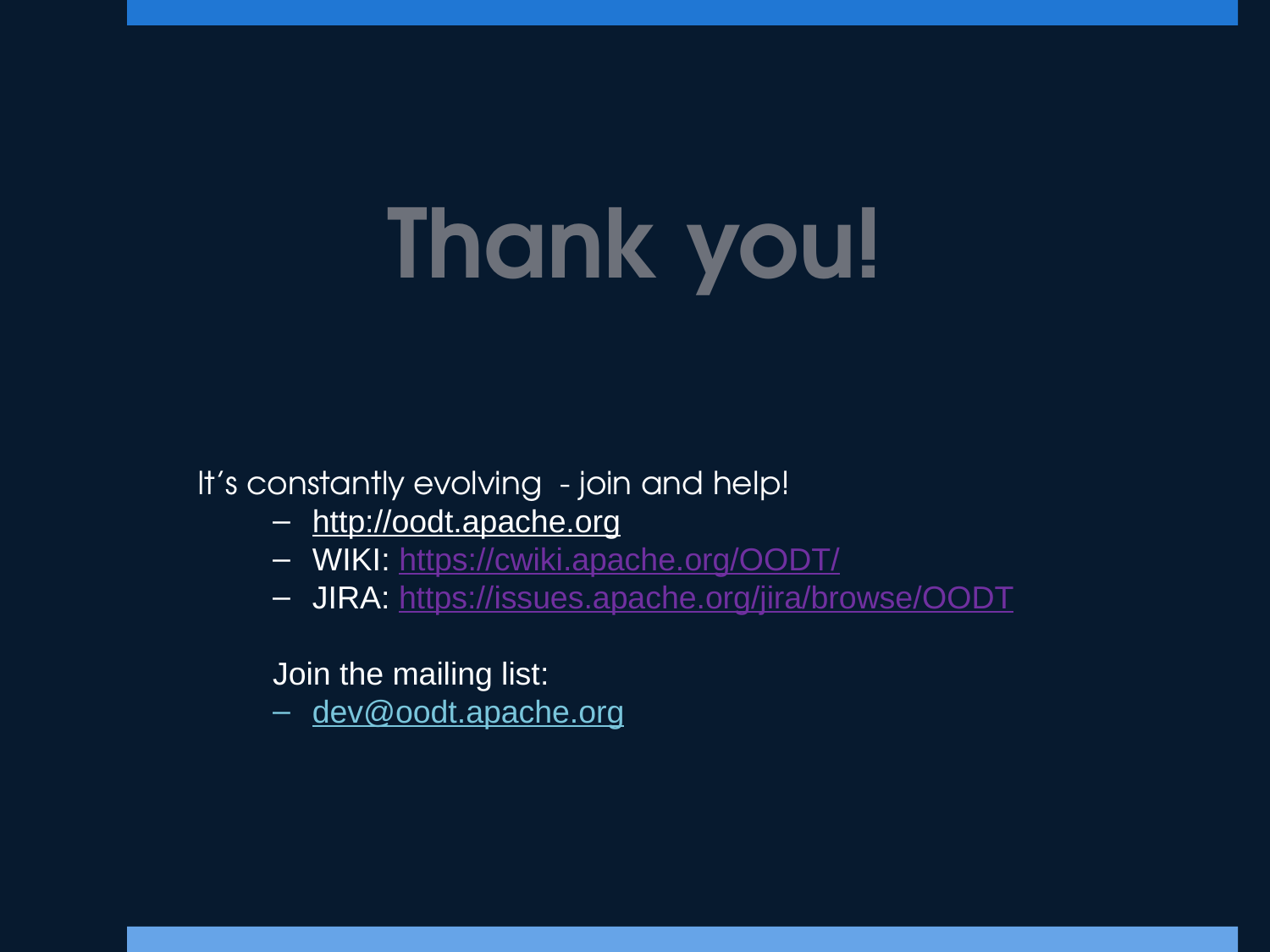

Thank you!

It’s constantly evolving  - join and help!
http://oodt.apache.org
WIKI: https://cwiki.apache.org/OODT/
JIRA: https://issues.apache.org/jira/browse/OODT

Join the mailing list:
dev@oodt.apache.org